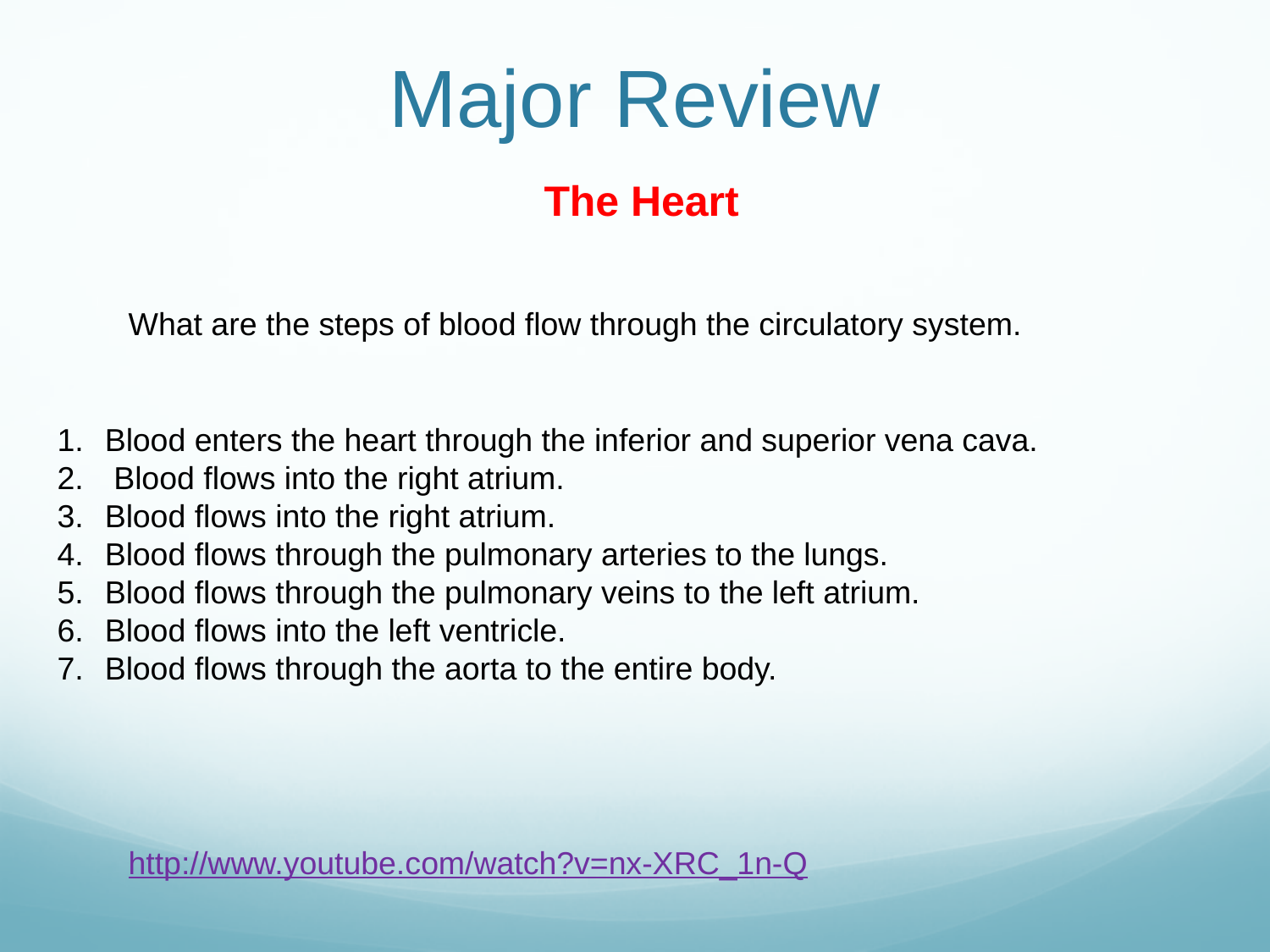

# Major Review
The Heart
What are the steps of blood flow through the circulatory system.
Blood enters the heart through the inferior and superior vena cava.
 Blood flows into the right atrium.
Blood flows into the right atrium.
Blood flows through the pulmonary arteries to the lungs.
Blood flows through the pulmonary veins to the left atrium.
Blood flows into the left ventricle.
Blood flows through the aorta to the entire body.
http://www.youtube.com/watch?v=nx-XRC_1n-Q